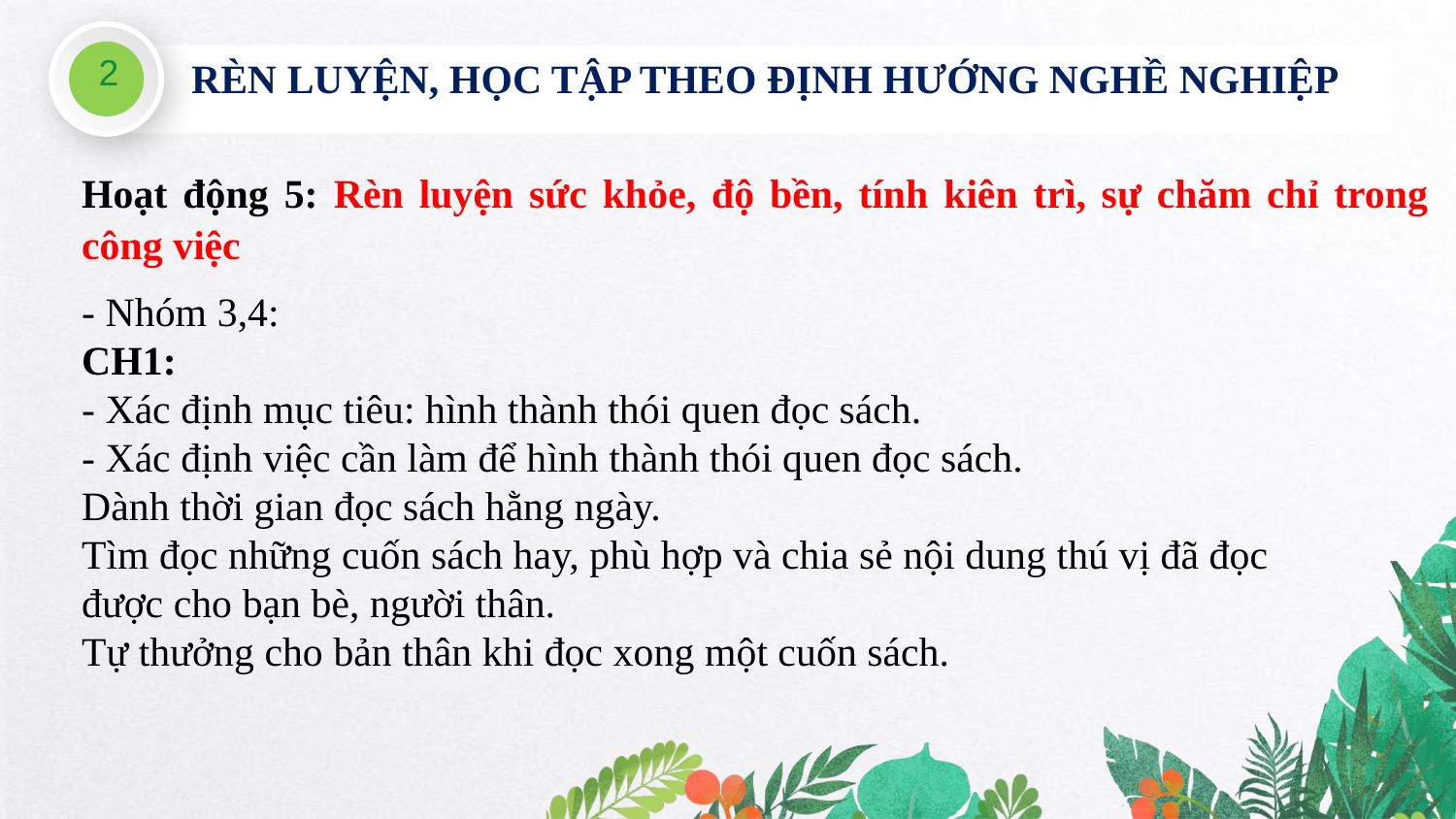

2
RÈN LUYỆN, HỌC TẬP THEO ĐỊNH HƯỚNG NGHỀ NGHIỆP
Hoạt động 5: Rèn luyện sức khỏe, độ bền, tính kiên trì, sự chăm chỉ trong công việc
- Nhóm 3,4:
CH1:
- Xác định mục tiêu: hình thành thói quen đọc sách.
- Xác định việc cần làm để hình thành thói quen đọc sách.
Dành thời gian đọc sách hằng ngày.
Tìm đọc những cuốn sách hay, phù hợp và chia sẻ nội dung thú vị đã đọc được cho bạn bè, người thân.
Tự thưởng cho bản thân khi đọc xong một cuốn sách.